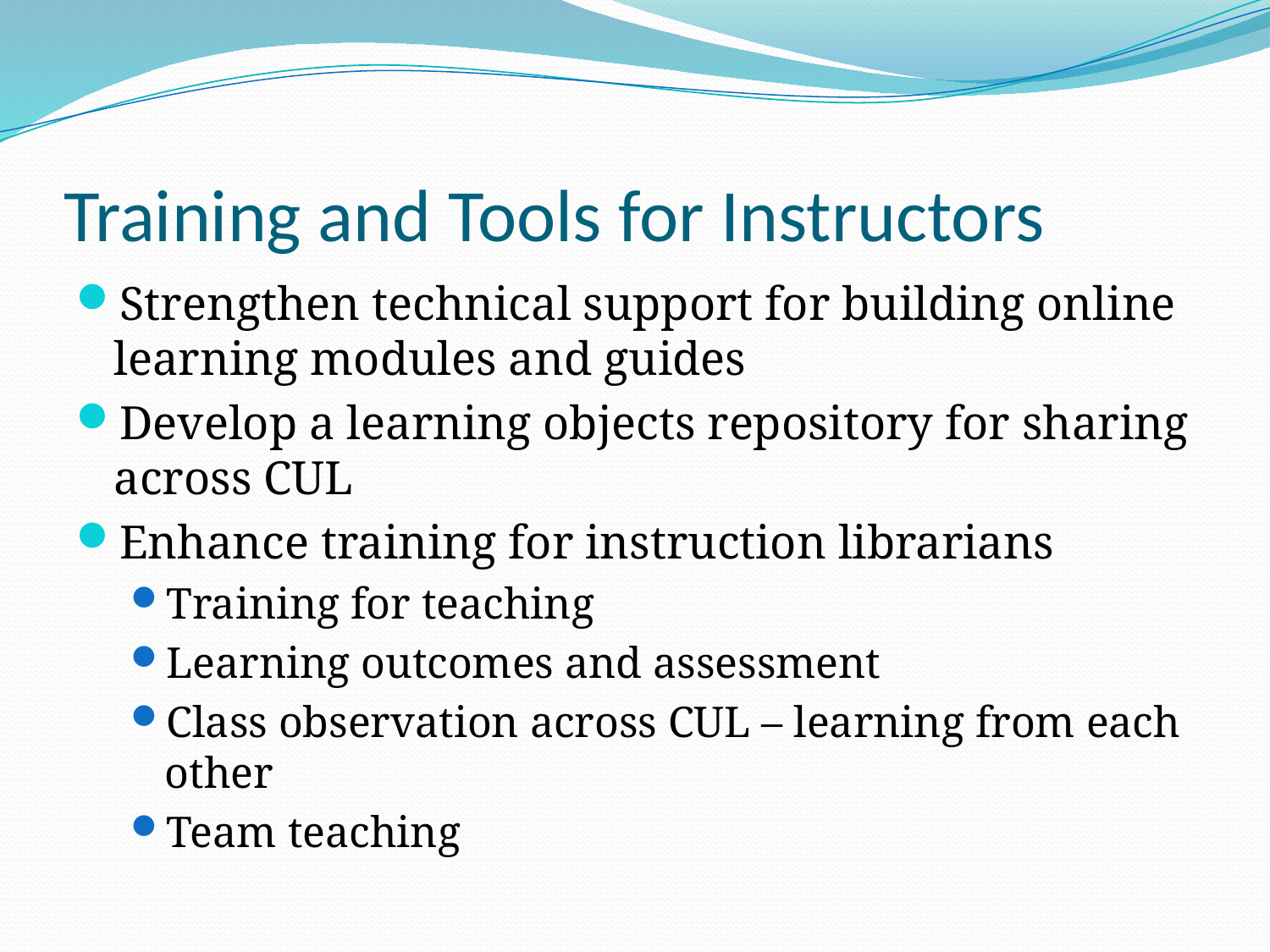

# Training and Tools for Instructors
Strengthen technical support for building online learning modules and guides
Develop a learning objects repository for sharing across CUL
Enhance training for instruction librarians
Training for teaching
Learning outcomes and assessment
Class observation across CUL – learning from each other
Team teaching